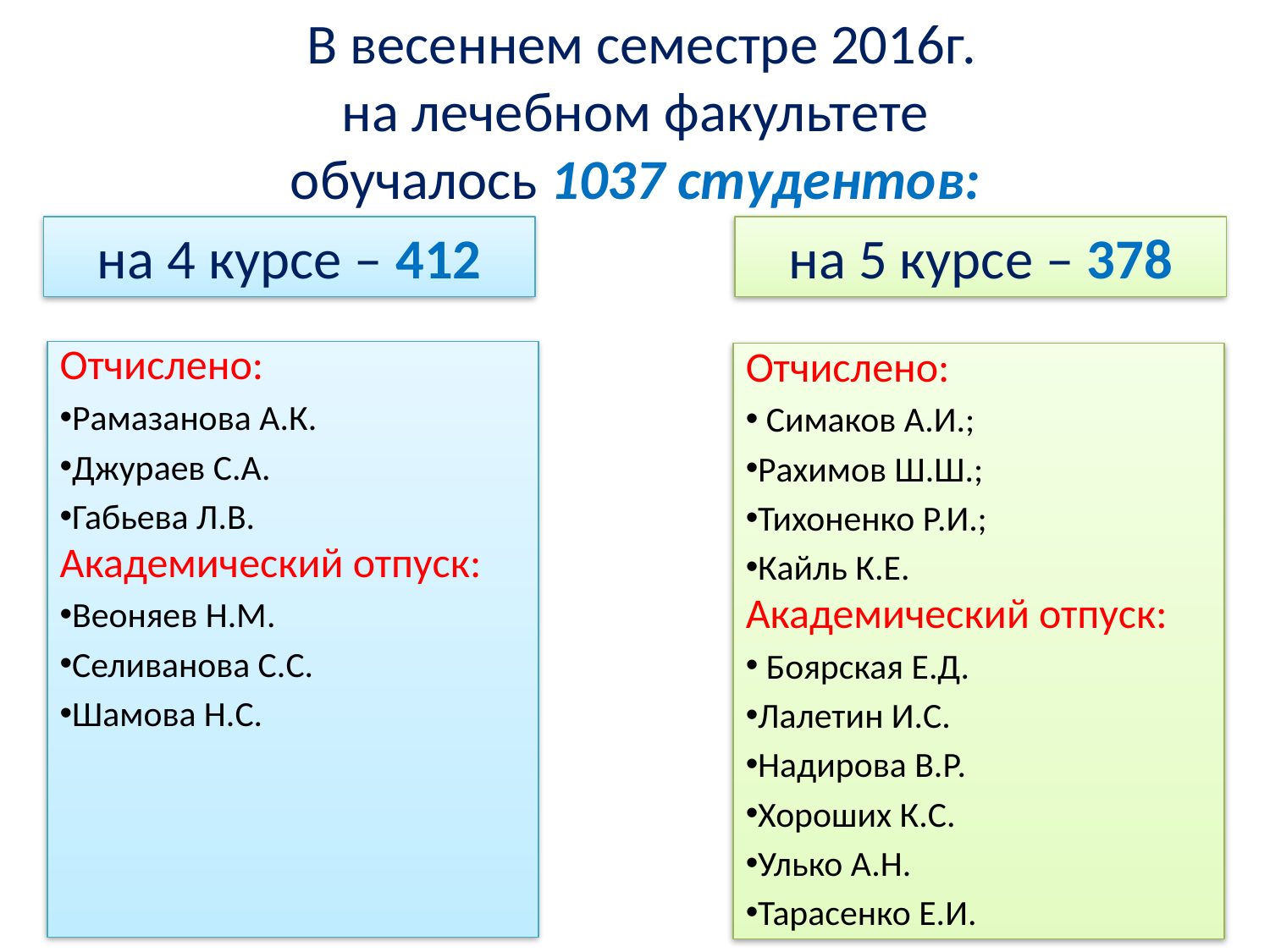

В весеннем семестре 2016г.
на лечебном факультете
обучалось 1037 студентов:
на 5 курсе – 378
на 4 курсе – 412
Отчислено:
Рамазанова А.К.
Джураев С.А.
Габьева Л.В.
Академический отпуск:
Веоняев Н.М.
Селиванова С.С.
Шамова Н.С.

Отчислено:
 Симаков А.И.;
Рахимов Ш.Ш.;
Тихоненко Р.И.;
Кайль К.Е.
Академический отпуск:
 Боярская Е.Д.
Лалетин И.С.
Надирова В.Р.
Хороших К.С.
Улько А.Н.
Тарасенко Е.И.